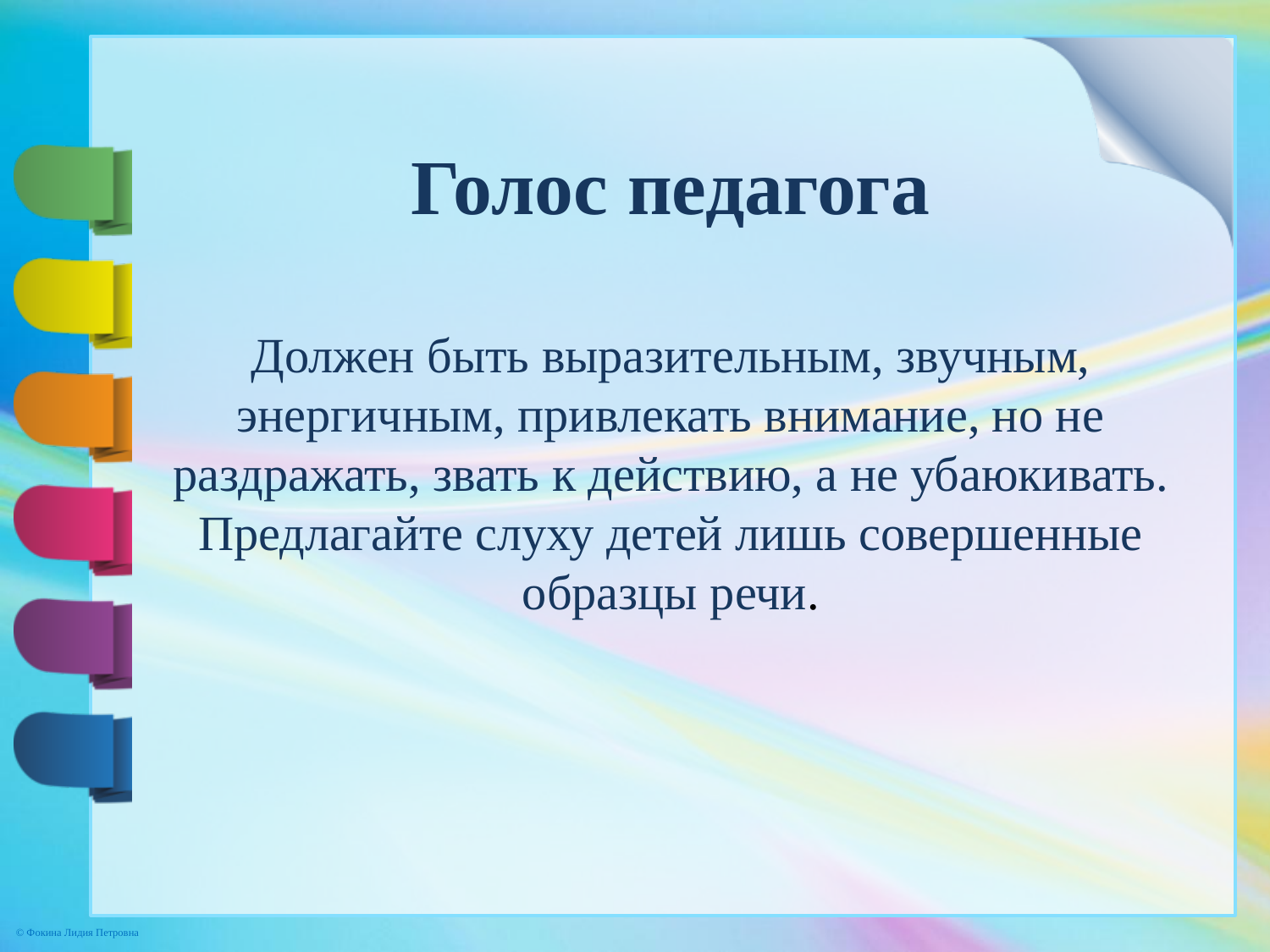

# Голос педагога Должен быть выразительным, звучным, энергичным, привлекать внимание, но не раздражать, звать к действию, а не убаюкивать. Предлагайте слуху детей лишь совершенные образцы речи.